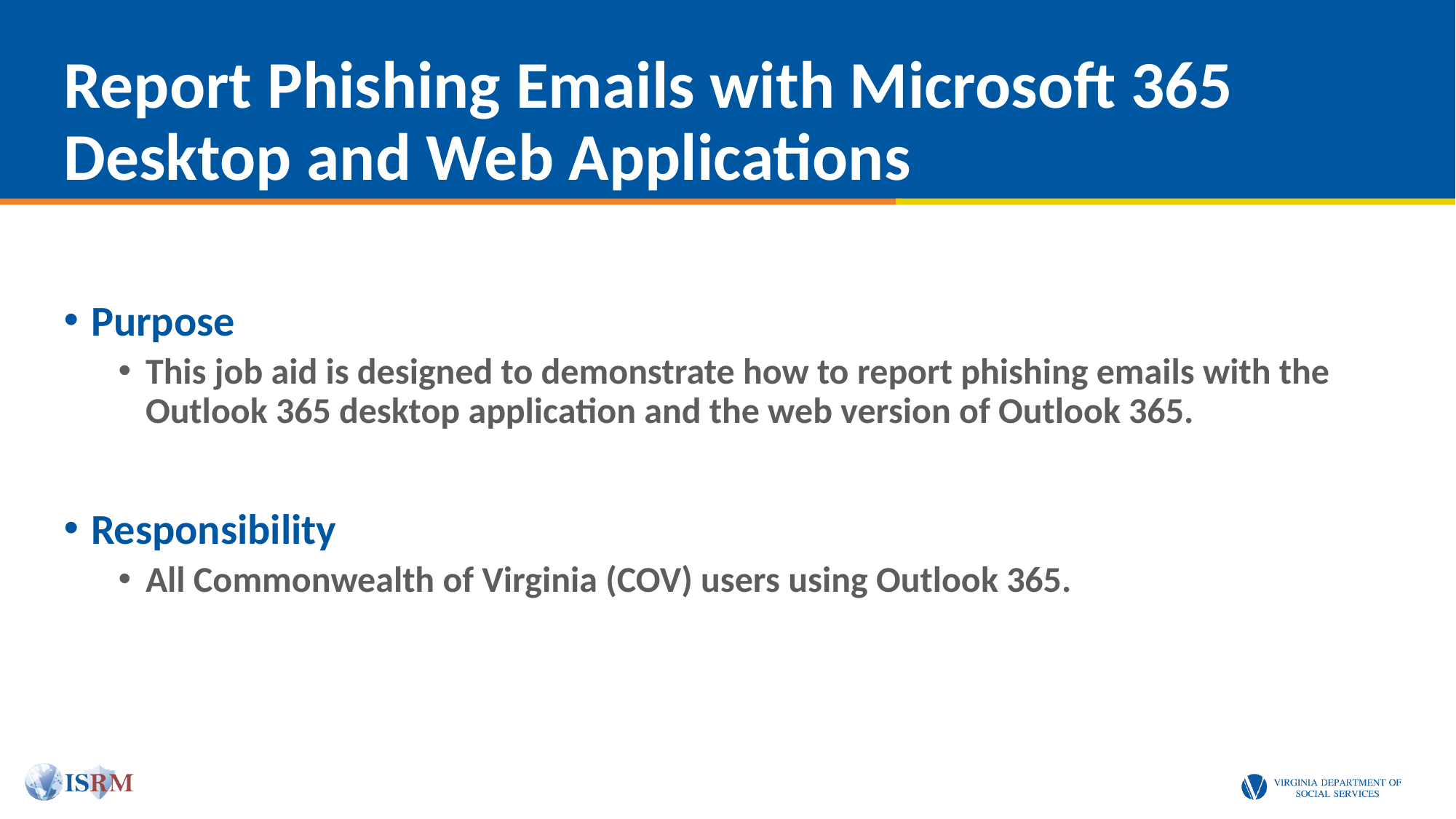

# Report Phishing Emails with Microsoft 365 Desktop and Web Applications

Purpose
This job aid is designed to demonstrate how to report phishing emails with the Outlook 365 desktop application and the web version of Outlook 365.

Responsibility
All Commonwealth of Virginia (COV) users using Outlook 365.